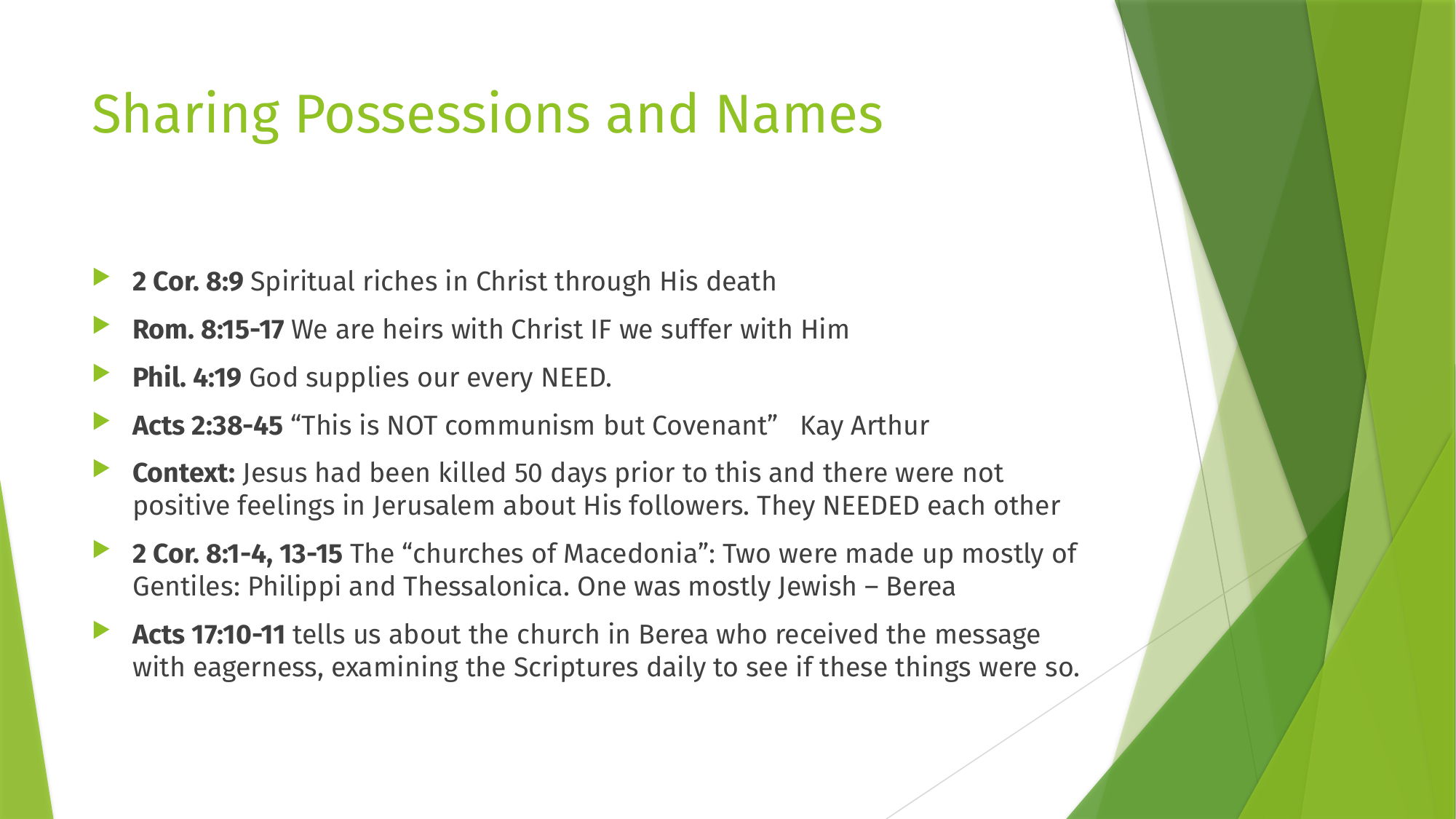

# Sharing Possessions and Names
2 Cor. 8:9 Spiritual riches in Christ through His death
Rom. 8:15-17 We are heirs with Christ IF we suffer with Him
Phil. 4:19 God supplies our every NEED.
Acts 2:38-45 “This is NOT communism but Covenant”   Kay Arthur
Context: Jesus had been killed 50 days prior to this and there were not positive feelings in Jerusalem about His followers. They NEEDED each other
2 Cor. 8:1-4, 13-15 The “churches of Macedonia”: Two were made up mostly of Gentiles: Philippi and Thessalonica. One was mostly Jewish – Berea
Acts 17:10-11 tells us about the church in Berea who received the message with eagerness, examining the Scriptures daily to see if these things were so.